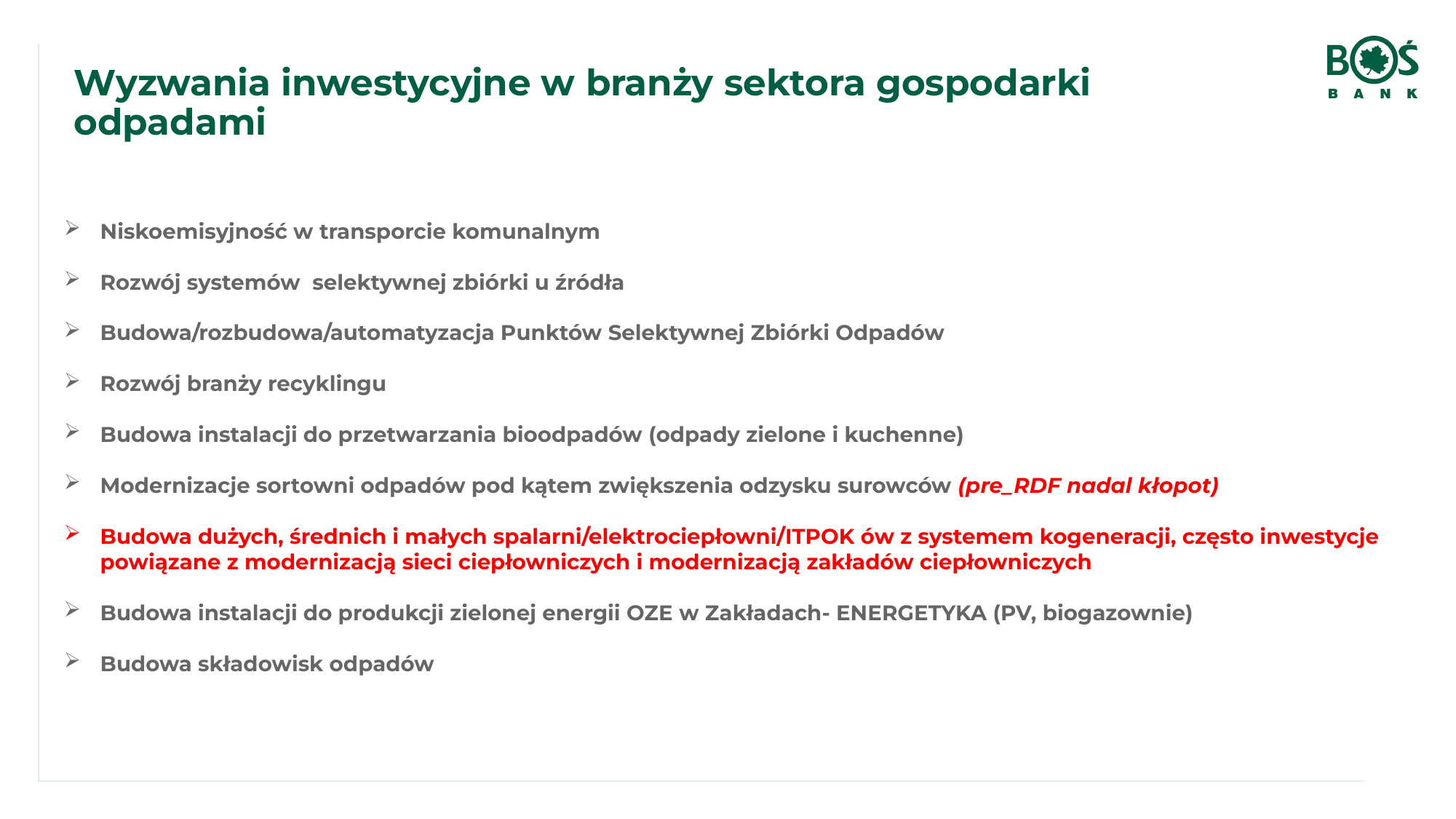

Wyzwania inwestycyjne w branży sektora gospodarki odpadami

Niskoemisyjność w transporcie komunalnym

Rozwój systemów  selektywnej zbiórki u źródła

Budowa/rozbudowa/automatyzacja Punktów Selektywnej Zbiórki Odpadów

Rozwój branży recyklingu

Budowa instalacji do przetwarzania bioodpadów (odpady zielone i kuchenne)

Modernizacje sortowni odpadów pod kątem zwiększenia odzysku surowców (pre_RDF nadal kłopot)

Budowa dużych, średnich i małych spalarni/elektrociepłowni/ITPOK ów z systemem kogeneracji, często inwestycje powiązane z modernizacją sieci ciepłowniczych i modernizacją zakładów ciepłowniczych

Budowa instalacji do produkcji zielonej energii OZE w Zakładach- ENERGETYKA (PV, biogazownie)

Budowa składowisk odpadów